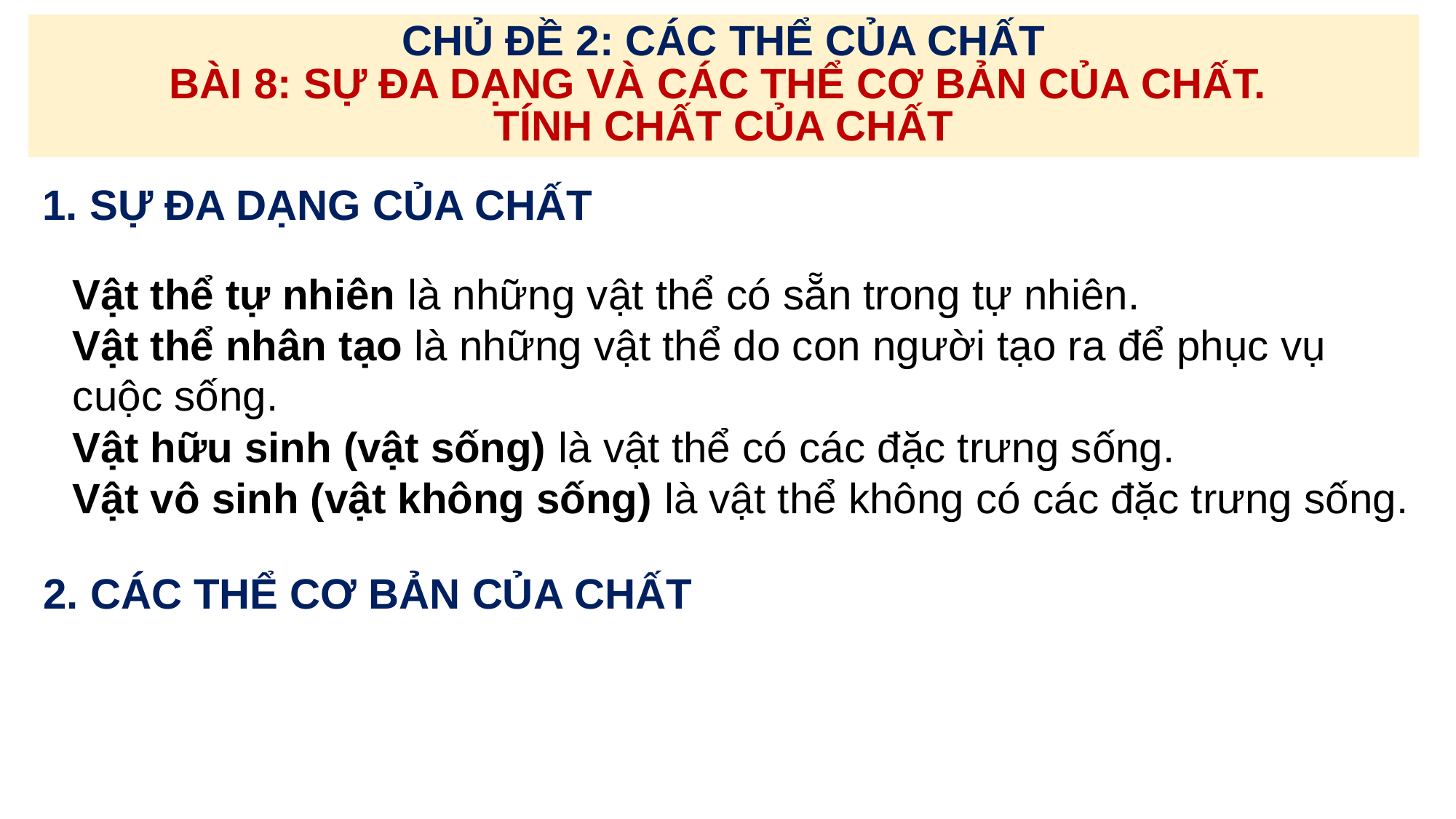

CHỦ ĐỀ 2: CÁC THỂ CỦA CHẤT
BÀI 8: SỰ ĐA DẠNG VÀ CÁC THỂ CƠ BẢN CỦA CHẤT.
TÍNH CHẤT CỦA CHẤT
1. SỰ ĐA DẠNG CỦA CHẤT
Vật thể tự nhiên là những vật thể có sẵn trong tự nhiên.
Vật thể nhân tạo là những vật thể do con người tạo ra để phục vụ cuộc sống.
Vật hữu sinh (vật sống) là vật thể có các đặc trưng sống.
Vật vô sinh (vật không sống) là vật thể không có các đặc trưng sống.
2. CÁC THỂ CƠ BẢN CỦA CHẤT